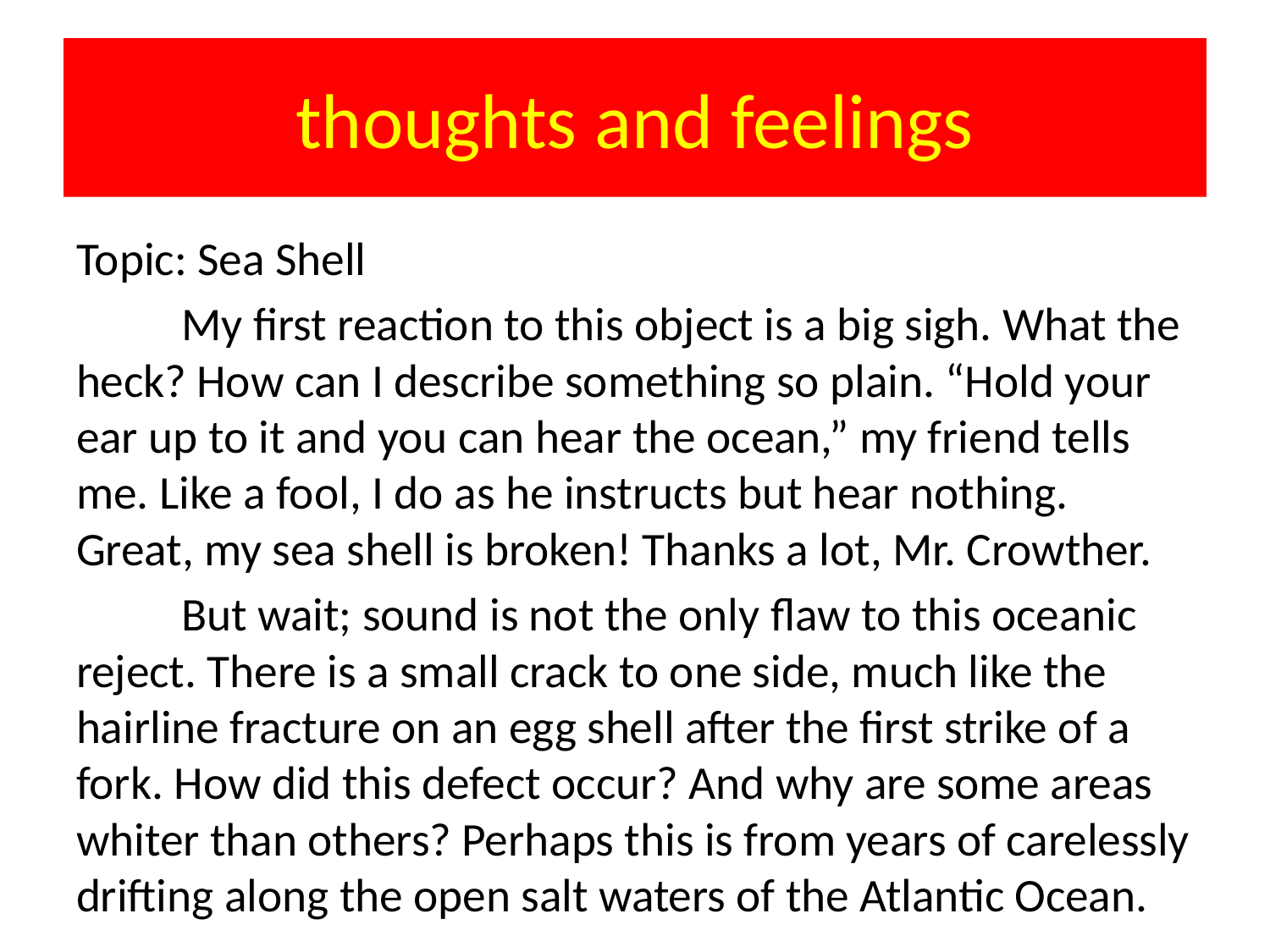

# thoughts and feelings
Topic: Sea Shell
	My first reaction to this object is a big sigh. What the heck? How can I describe something so plain. “Hold your ear up to it and you can hear the ocean,” my friend tells me. Like a fool, I do as he instructs but hear nothing. Great, my sea shell is broken! Thanks a lot, Mr. Crowther.
	But wait; sound is not the only flaw to this oceanic reject. There is a small crack to one side, much like the hairline fracture on an egg shell after the first strike of a fork. How did this defect occur? And why are some areas whiter than others? Perhaps this is from years of carelessly drifting along the open salt waters of the Atlantic Ocean.